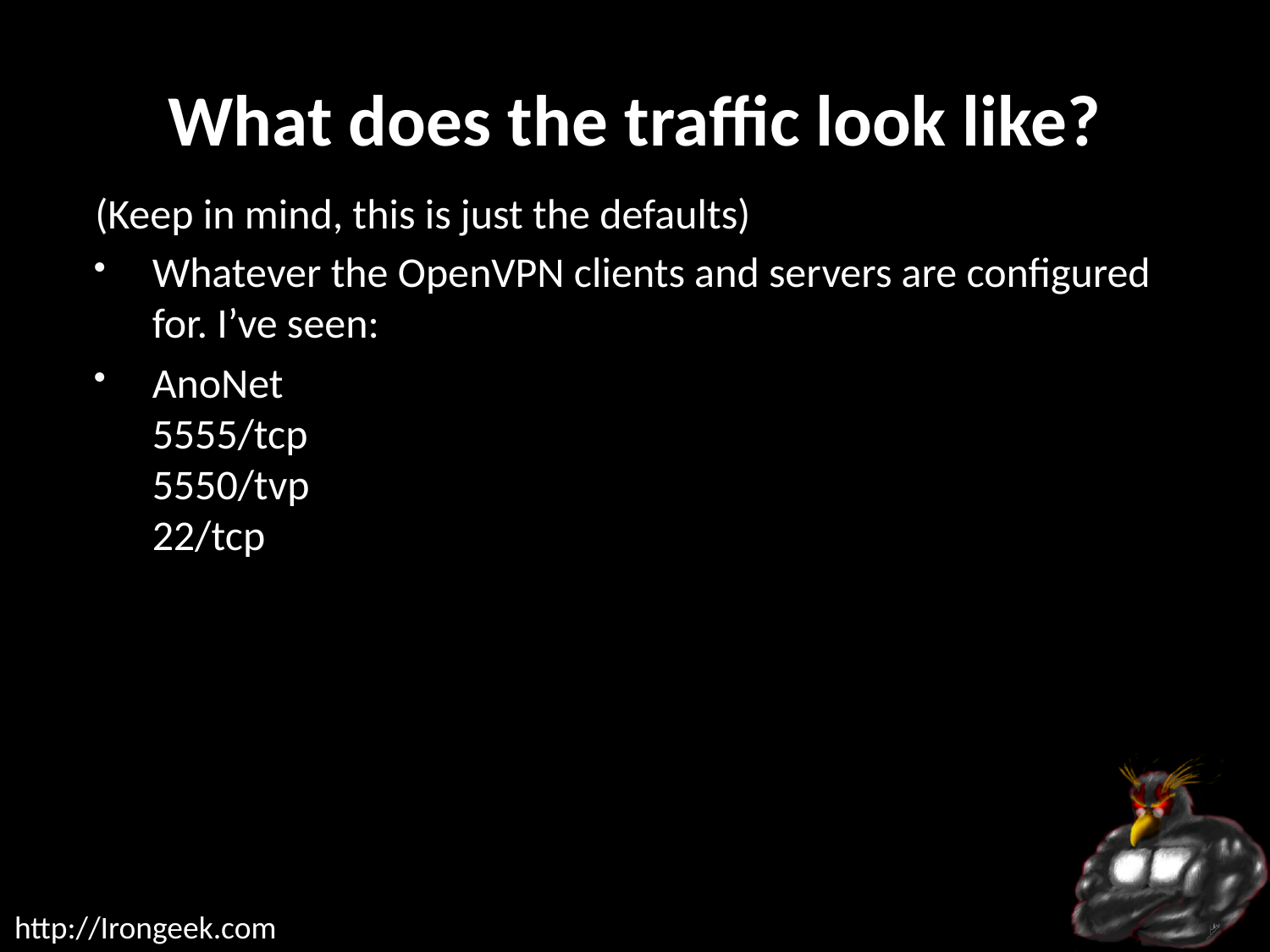

# What does the traffic look like?
(Keep in mind, this is just the defaults)
Whatever the OpenVPN clients and servers are configured for. I’ve seen:
AnoNet
5555/tcp
5550/tvp
22/tcp